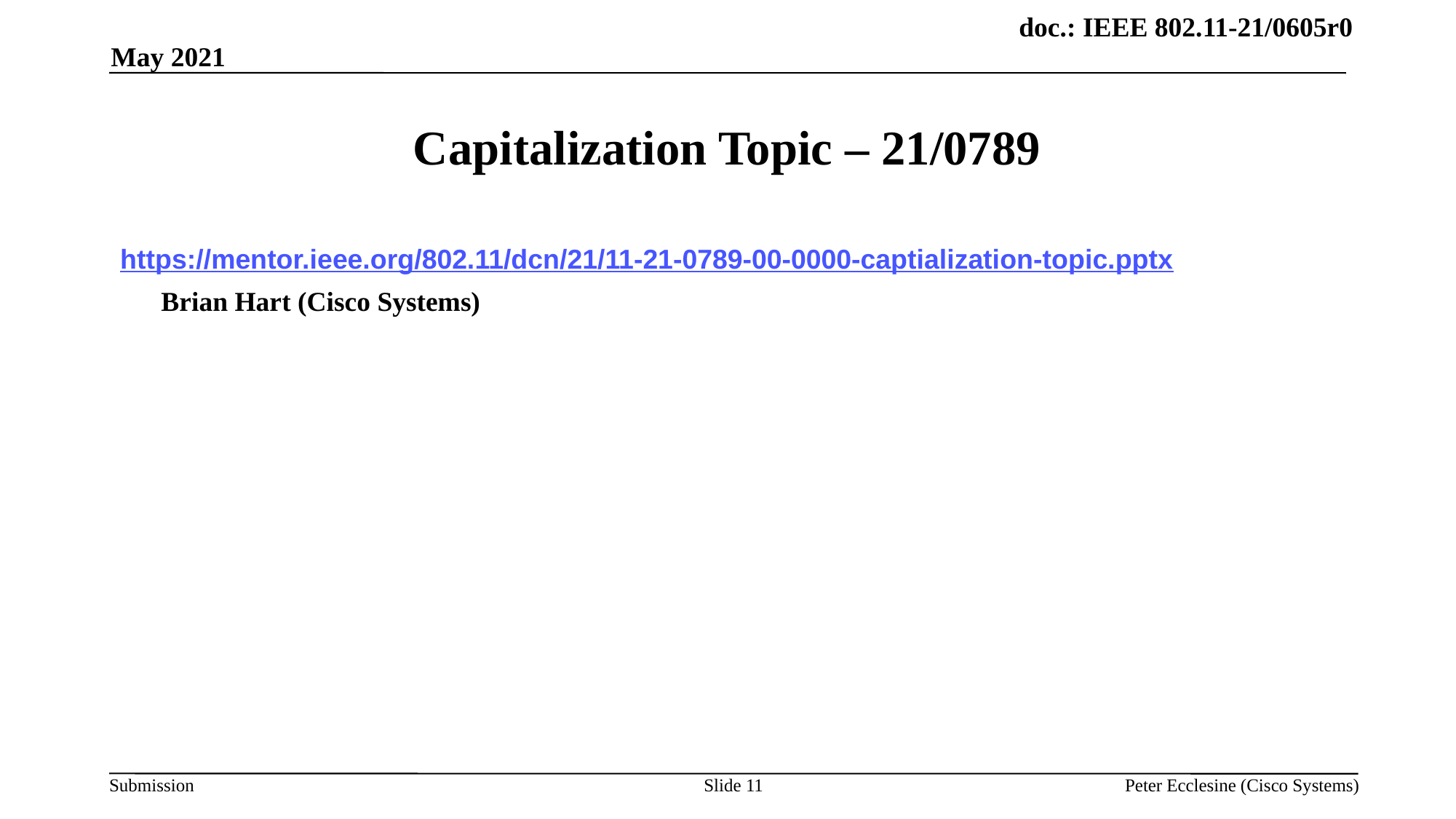

May 2021
# Capitalization Topic – 21/0789
https://mentor.ieee.org/802.11/dcn/21/11-21-0789-00-0000-captialization-topic.pptx
	Brian Hart (Cisco Systems)

Slide 11
Peter Ecclesine (Cisco Systems)